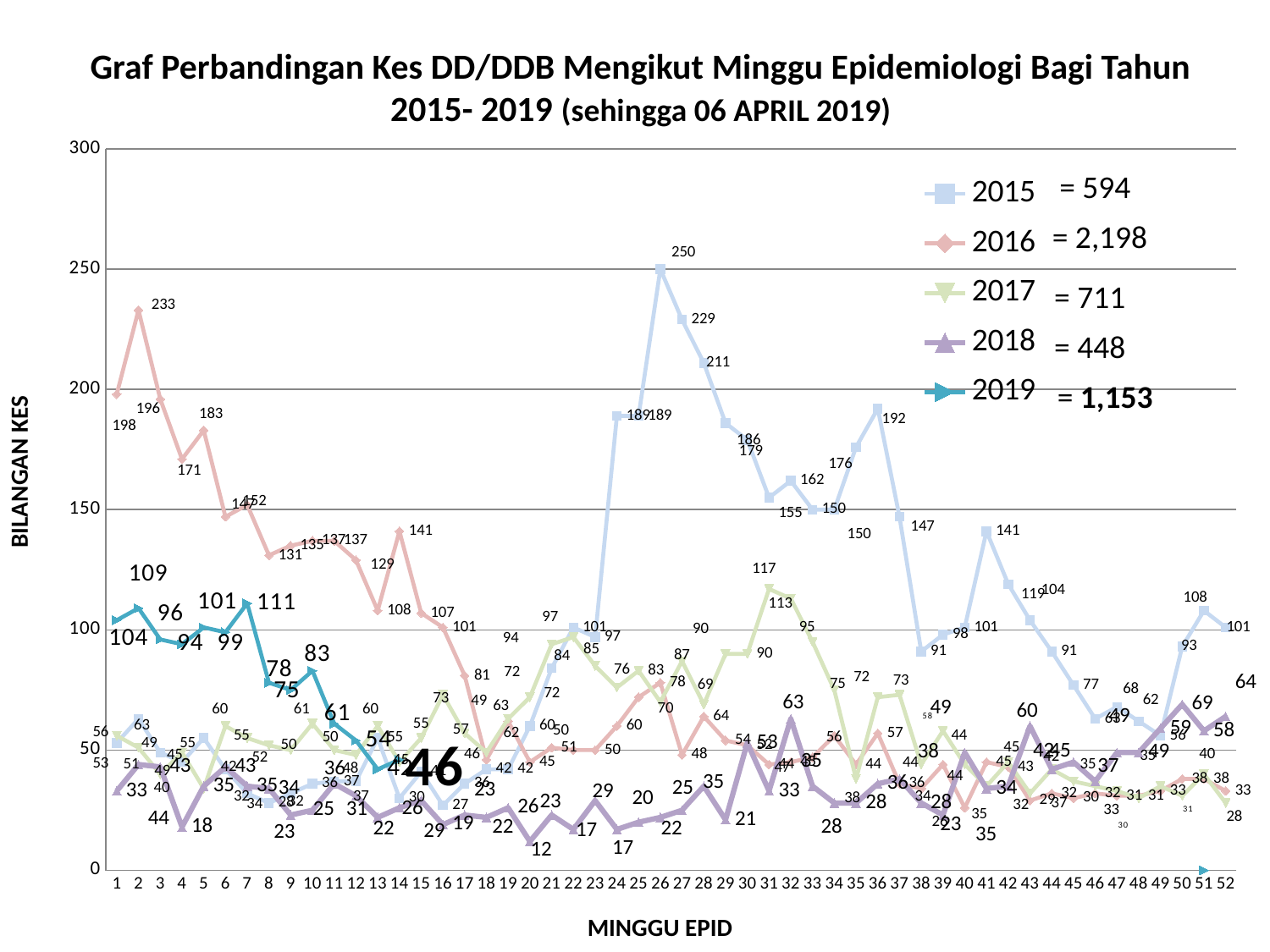

# Graf Perbandingan Kes DD/DDB Mengikut Minggu Epidemiologi Bagi Tahun 2015- 2019 (sehingga 06 APRIL 2019)

### Chart

| Category | 2015 | 2016 | 2017 | 2018 | 2019 |
|---|---|---|---|---|---|
| 1 | 53.0 | 198.0 | 56.0 | 33.0 | 104.0 |
| 2 | 63.0 | 233.0 | 51.0 | 44.0 | 109.0 |
| 3 | 49.0 | 196.0 | 40.0 | 43.0 | 96.0 |
| 4 | 45.0 | 171.0 | 49.0 | 18.0 | 94.0 |
| 5 | 55.0 | 183.0 | 34.0 | 35.0 | 101.0 |
| 6 | 42.0 | 147.0 | 60.0 | 43.0 | 99.0 |
| 7 | 32.0 | 152.0 | 55.0 | 35.0 | 111.0 |
| 8 | 28.0 | 131.0 | 52.0 | 34.0 | 78.0 |
| 9 | 32.0 | 135.0 | 50.0 | 23.0 | 75.0 |
| 10 | 36.0 | 137.0 | 61.0 | 25.0 | 83.0 |
| 11 | 37.0 | 137.0 | 50.0 | 36.0 | 61.0 |
| 12 | 37.0 | 129.0 | 48.0 | 31.0 | 54.0 |
| 13 | 55.0 | 108.0 | 60.0 | 22.0 | 42.0 |
| 14 | 30.0 | 141.0 | 45.0 | 26.0 | 46.0 |
| 15 | 41.0 | 107.0 | 55.0 | 29.0 | None |
| 16 | 27.0 | 101.0 | 73.0 | 19.0 | None |
| 17 | 36.0 | 81.0 | 57.0 | 23.0 | None |
| 18 | 42.0 | 46.0 | 49.0 | 22.0 | None |
| 19 | 42.0 | 62.0 | 63.0 | 26.0 | None |
| 20 | 60.0 | 45.0 | 72.0 | 12.0 | None |
| 21 | 84.0 | 51.0 | 94.0 | 23.0 | None |
| 22 | 101.0 | 50.0 | 97.0 | 17.0 | None |
| 23 | 97.0 | 50.0 | 85.0 | 29.0 | None |
| 24 | 189.0 | 60.0 | 76.0 | 17.0 | None |
| 25 | 189.0 | 72.0 | 83.0 | 20.0 | None |
| 26 | 250.0 | 78.0 | 70.0 | 22.0 | None |
| 27 | 229.0 | 48.0 | 87.0 | 25.0 | None |
| 28 | 211.0 | 64.0 | 69.0 | 35.0 | None |
| 29 | 186.0 | 54.0 | 90.0 | 21.0 | None |
| 30 | 179.0 | 52.0 | 90.0 | 53.0 | None |
| 31 | 155.0 | 44.0 | 117.0 | 33.0 | None |
| 32 | 162.0 | 45.0 | 113.0 | 63.0 | None |
| 33 | 150.0 | 47.0 | 95.0 | 35.0 | None |
| 34 | 150.0 | 56.0 | 75.0 | 28.0 | None |
| 35 | 176.0 | 44.0 | 38.0 | 28.0 | None |
| 36 | 192.0 | 57.0 | 72.0 | 36.0 | None |
| 37 | 147.0 | 36.0 | 73.0 | 38.0 | None |
| 38 | 91.0 | 34.0 | 44.0 | 28.0 | None |
| 39 | 98.0 | 44.0 | 58.0 | 23.0 | None |
| 40 | 101.0 | 26.0 | 44.0 | 49.0 | None |
| 41 | 141.0 | 45.0 | 35.0 | 34.0 | None |
| 42 | 119.0 | 43.0 | 45.0 | 35.0 | None |
| 43 | 104.0 | 29.0 | 32.0 | 60.0 | None |
| 44 | 91.0 | 32.0 | 42.0 | 42.0 | None |
| 45 | 77.0 | 30.0 | 37.0 | 45.0 | None |
| 46 | 63.0 | 32.0 | 35.0 | 37.0 | None |
| 47 | 68.0 | 31.0 | 33.0 | 49.0 | None |
| 48 | 62.0 | 31.0 | 30.0 | 49.0 | None |
| 49 | 56.0 | 33.0 | 35.0 | 59.0 | None |
| 50 | 93.0 | 38.0 | 31.0 | 69.0 | None |
| 51 | 108.0 | 38.0 | 40.0 | 58.0 | 0.0 |
| 52 | 101.0 | 33.0 | 28.0 | 64.0 | None |
= 594
= 2,198
= 711
= 448
BILANGAN KES
= 1,153
MINGGU EPID